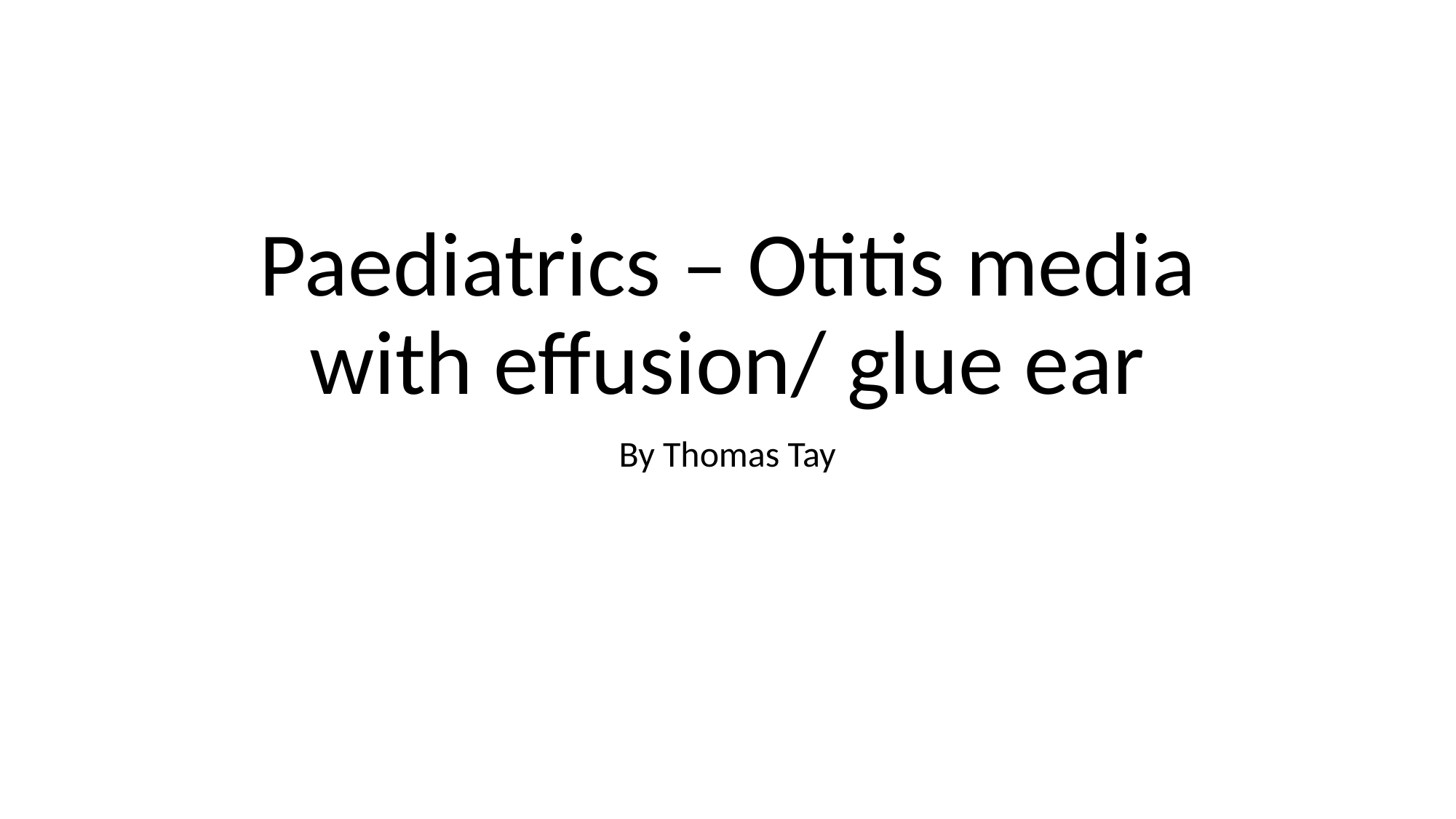

# Paediatrics – Otitis media with effusion/ glue ear
By Thomas Tay